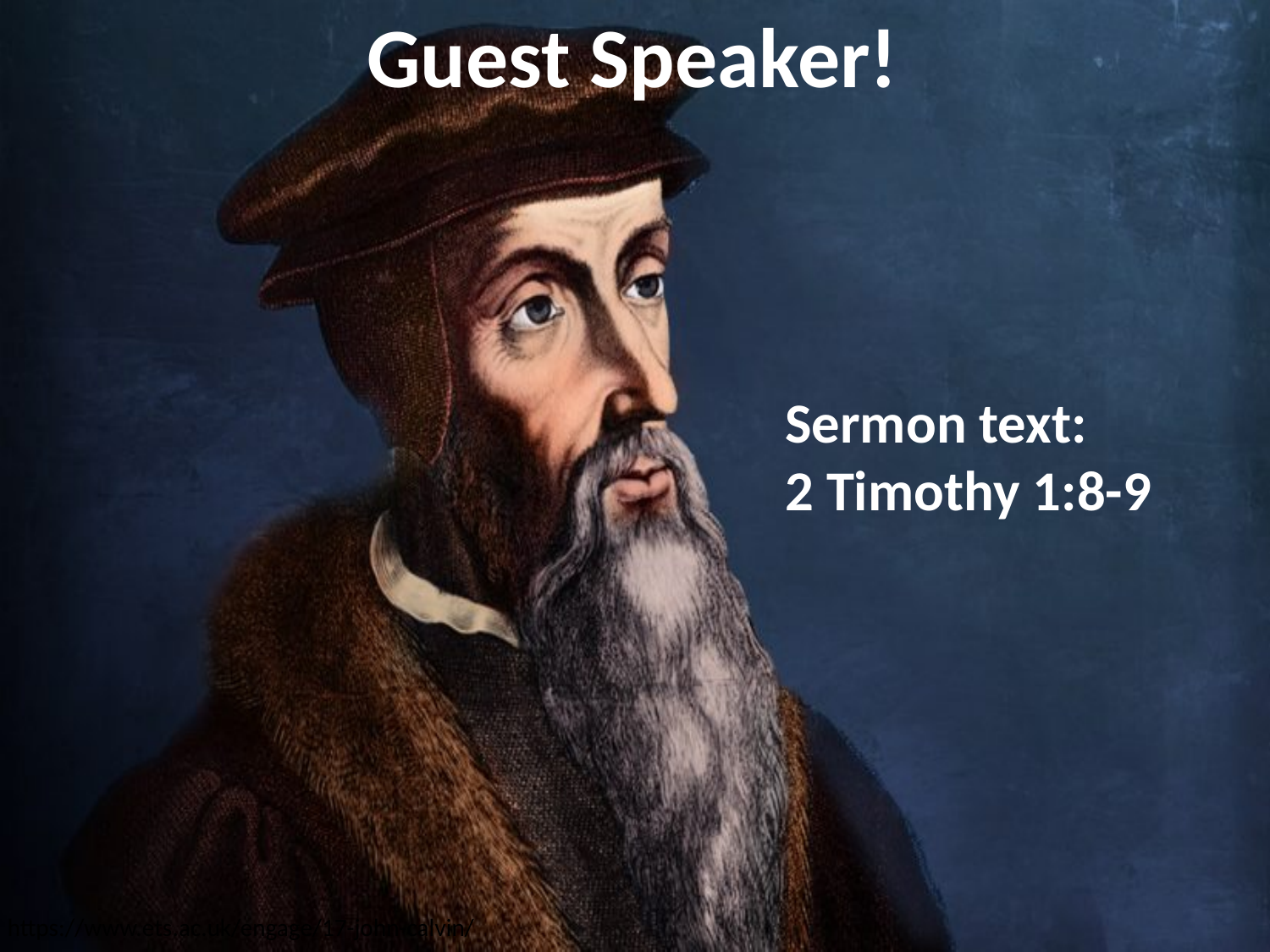

# Guest Speaker!
Sermon text:
2 Timothy 1:8-9
https://www.ets.ac.uk/engage/17-john-calvin/